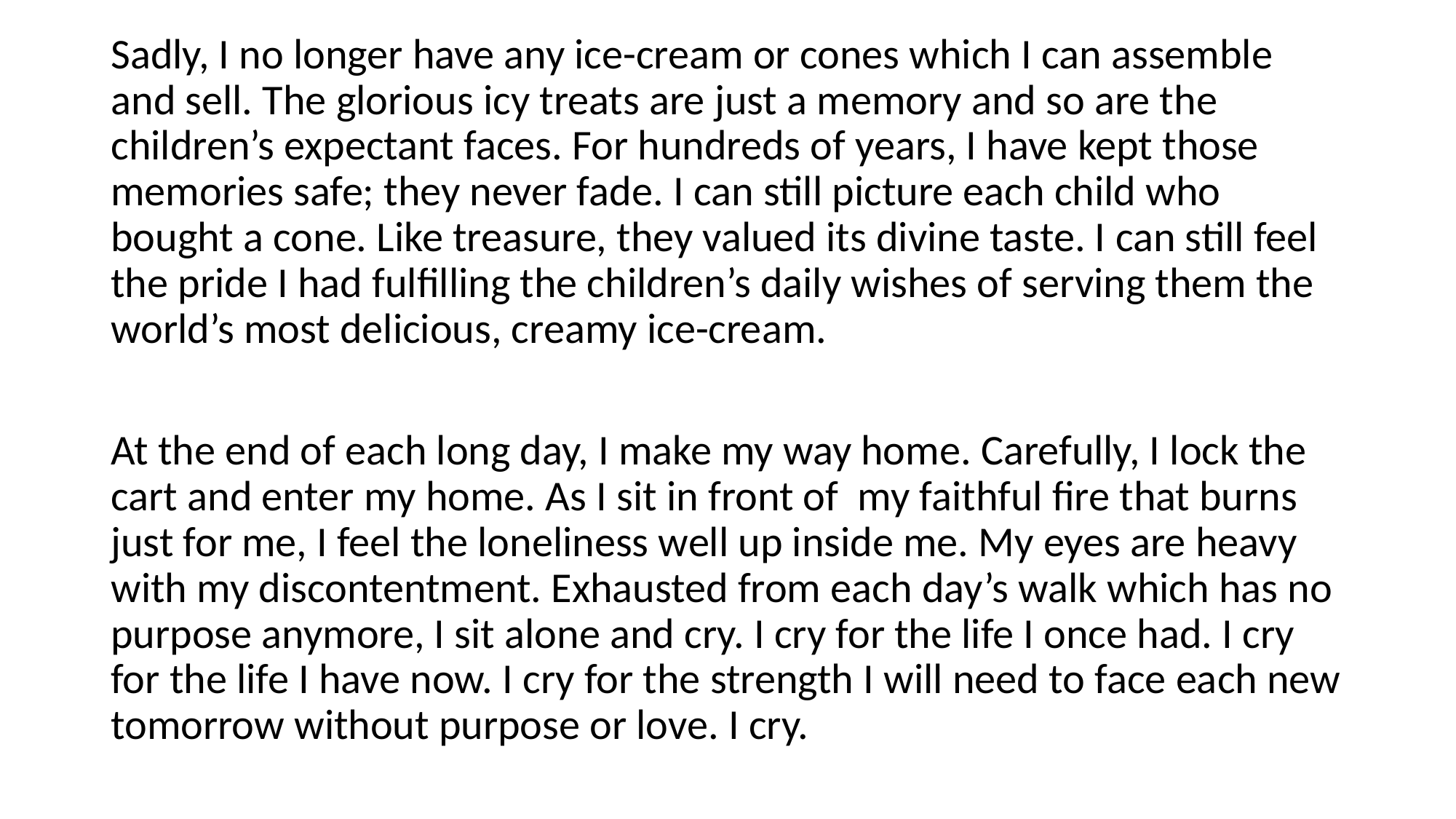

Sadly, I no longer have any ice-cream or cones which I can assemble and sell. The glorious icy treats are just a memory and so are the children’s expectant faces. For hundreds of years, I have kept those memories safe; they never fade. I can still picture each child who bought a cone. Like treasure, they valued its divine taste. I can still feel the pride I had fulfilling the children’s daily wishes of serving them the world’s most delicious, creamy ice-cream.

At the end of each long day, I make my way home. Carefully, I lock the cart and enter my home. As I sit in front of  my faithful fire that burns just for me, I feel the loneliness well up inside me. My eyes are heavy with my discontentment. Exhausted from each day’s walk which has no purpose anymore, I sit alone and cry. I cry for the life I once had. I cry for the life I have now. I cry for the strength I will need to face each new tomorrow without purpose or love. I cry.